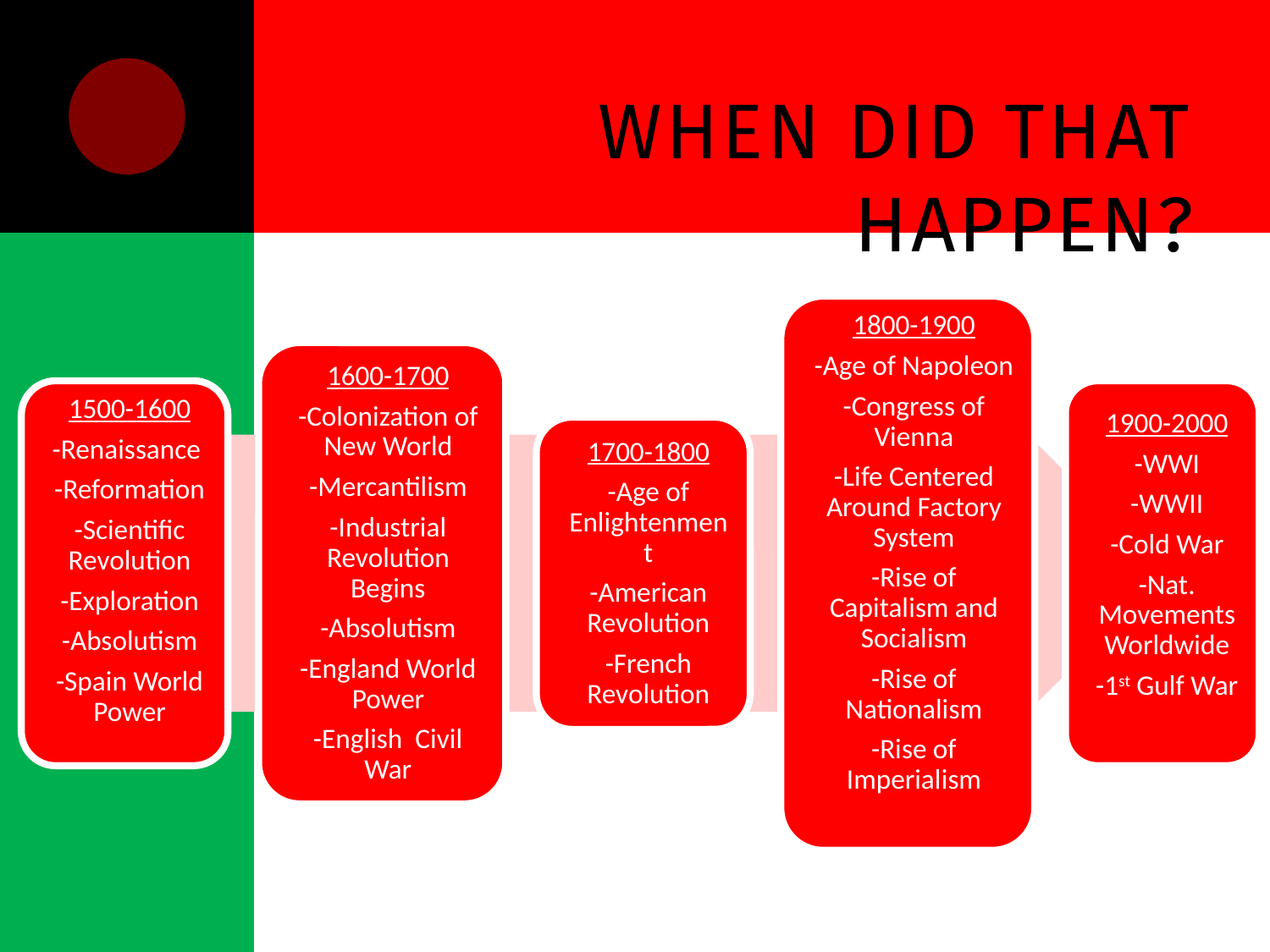

# When Did That Happen?
1500-1600
-Renaissance
-Reformation
-Scientific Revolution
-Exploration
-Absolutism
-Spain World Power

1600-1700
-Colonization of New World
-Mercantilism
-Industrial Revolution Begins
-Absolutism
-England World Power
-English  Civil War
1700-1800
-Age of Enlightenment
-American Revolution
-French Revolution
1800-1900
-Age of Napoleon
-Congress of Vienna
-Life Centered Around Factory System
-Rise of Capitalism and Socialism
-Rise of Nationalism
-Rise of Imperialism

1900-2000
-WWI
-WWII
-Cold War
-Nat. Movements Worldwide
-1st Gulf War